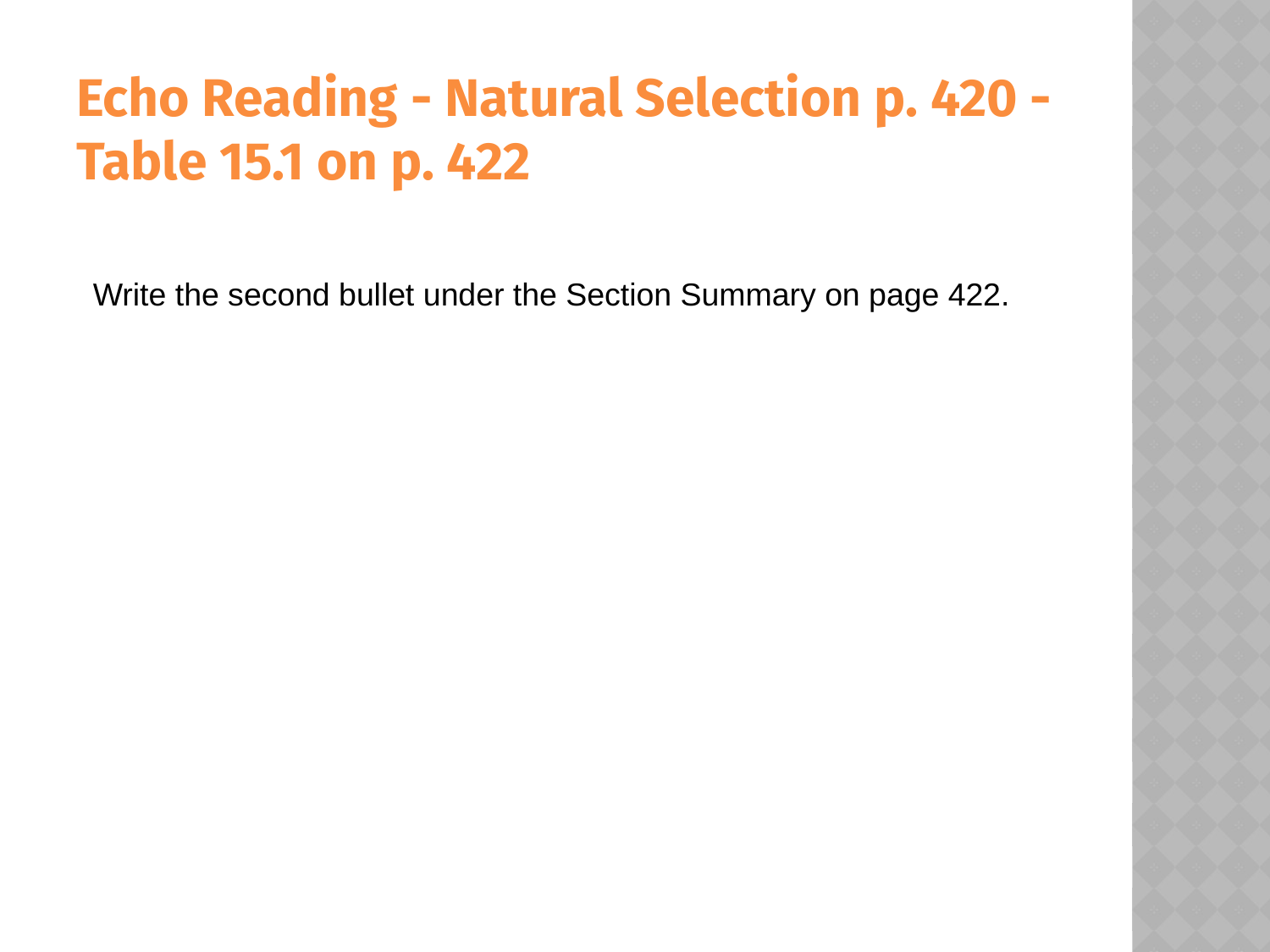

# Echo Reading - Natural Selection p. 420 - Table 15.1 on p. 422

Write the second bullet under the Section Summary on page 422.